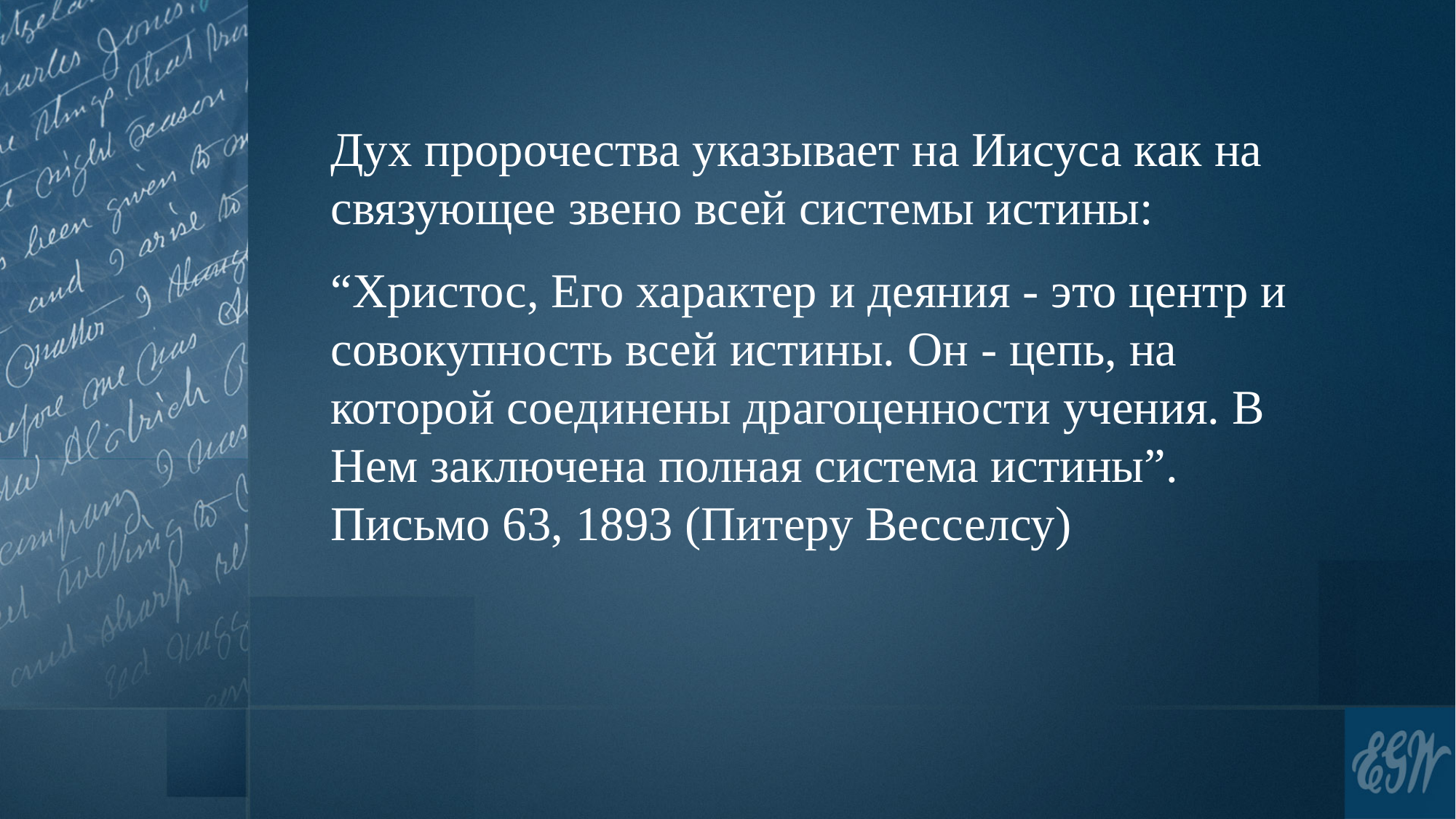

Дух пророчества указывает на Иисуса как на связующее звено всей системы истины:
“Христос, Его характер и деяния - это центр и совокупность всей истины. Он - цепь, на которой соединены драгоценности учения. В Нем заключена полная система истины”. Письмо 63, 1893 (Питеру Весселсу)